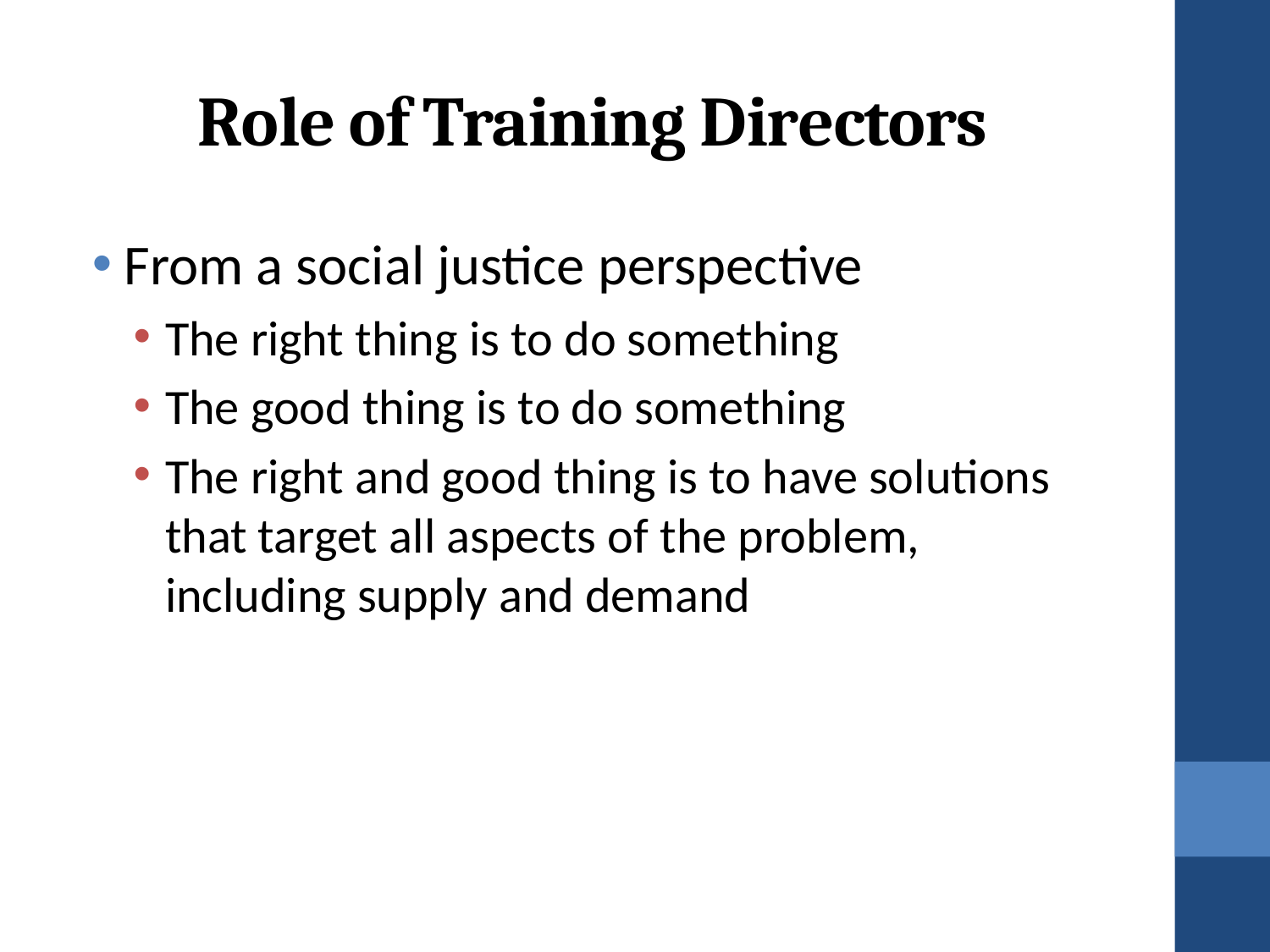

# Role of Training Directors
From a social justice perspective
The right thing is to do something
The good thing is to do something
The right and good thing is to have solutions that target all aspects of the problem, including supply and demand